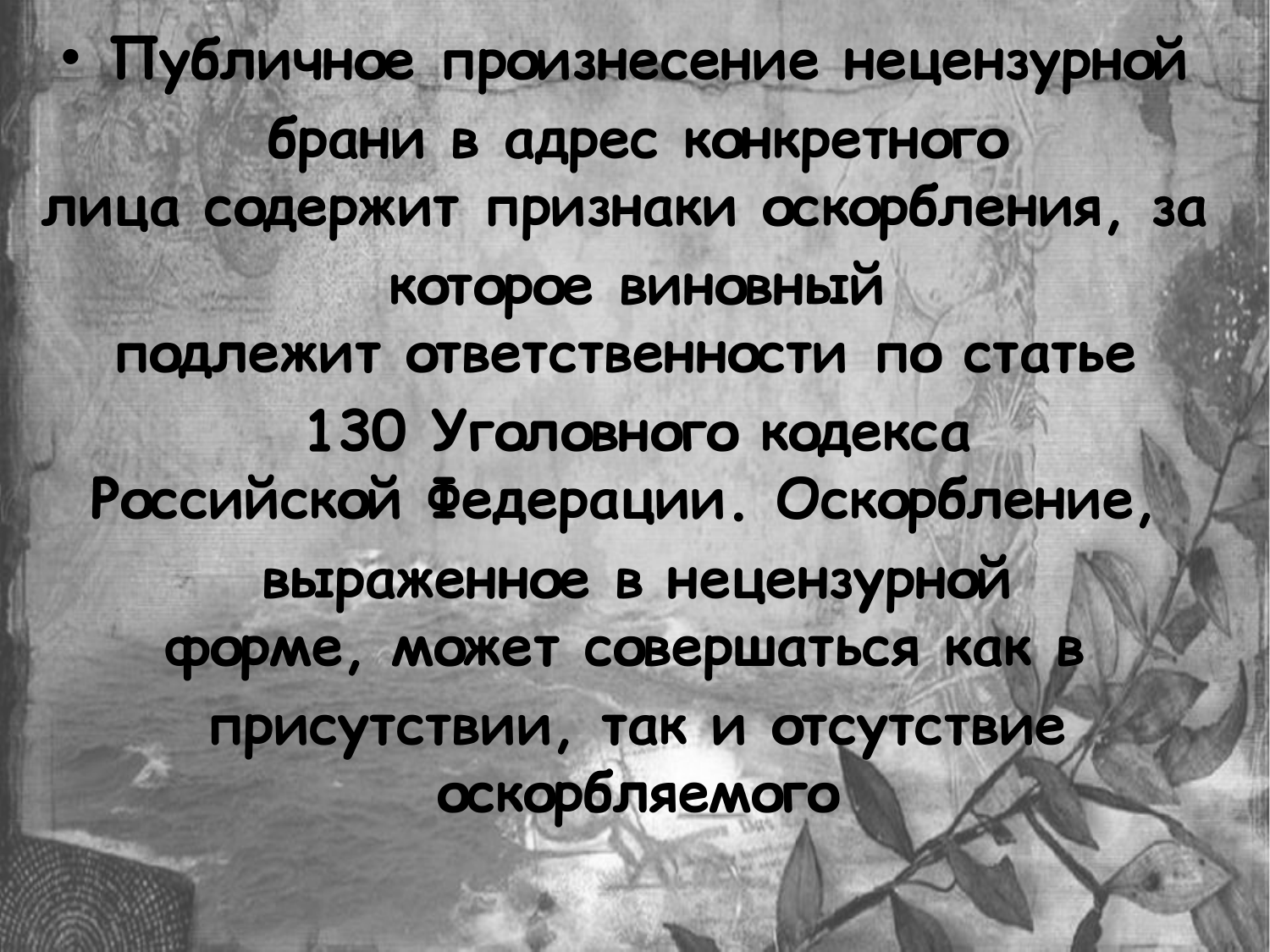

Публичное произнесение нецензурной
брани в адрес конкретного лица содержит признаки оскорбления, за
которое виновный подлежит ответственности по статье
130 Уголовного кодекса Российской Федерации. Оскорбление,
выраженное в нецензурной форме, может совершаться как в
присутствии, так и отсутствие оскорбляемого